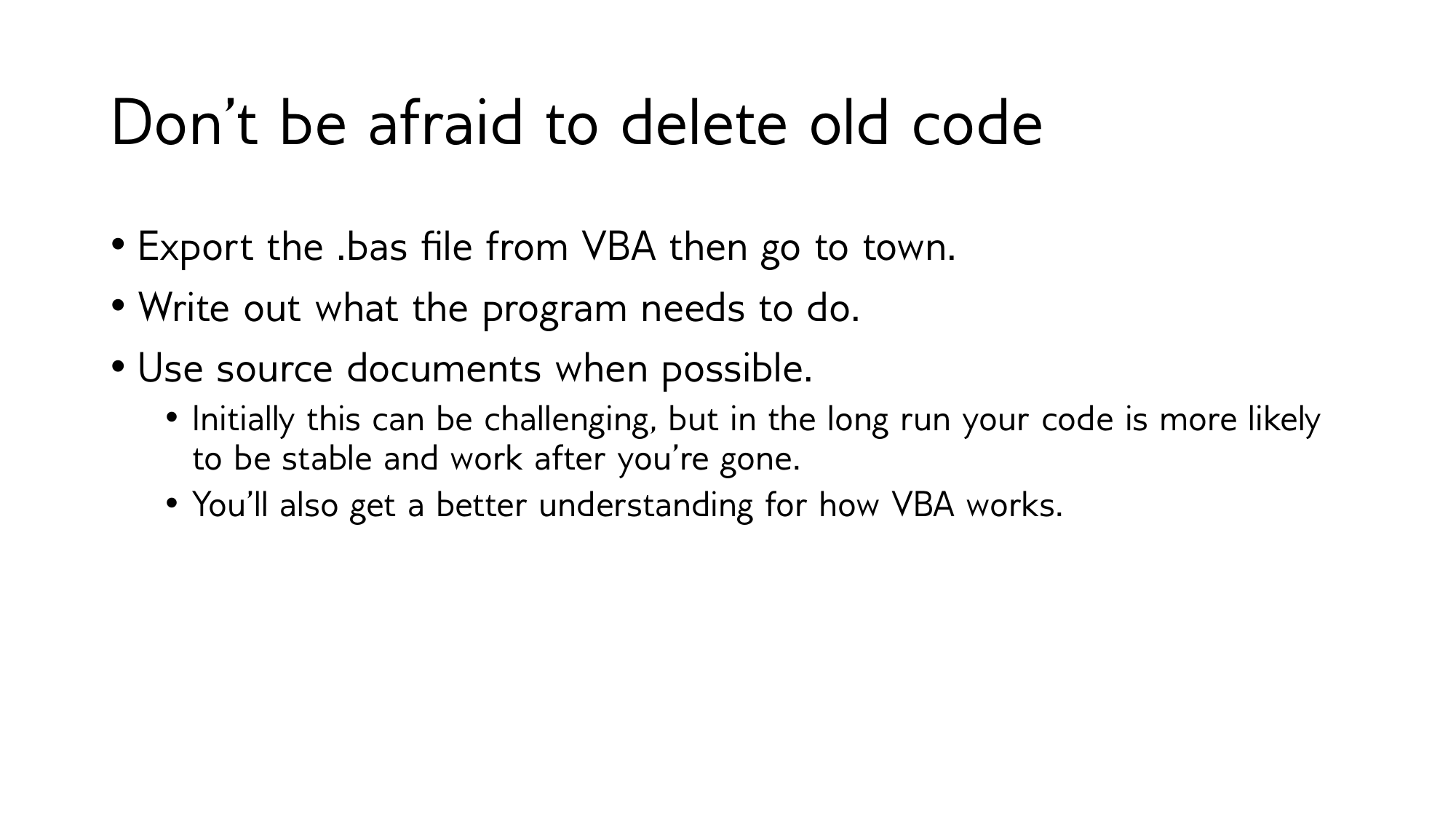

# Don’t be afraid to delete old code
Export the .bas file from VBA then go to town.
Write out what the program needs to do.
Use source documents when possible.
Initially this can be challenging, but in the long run your code is more likely to be stable and work after you’re gone.
You’ll also get a better understanding for how VBA works.